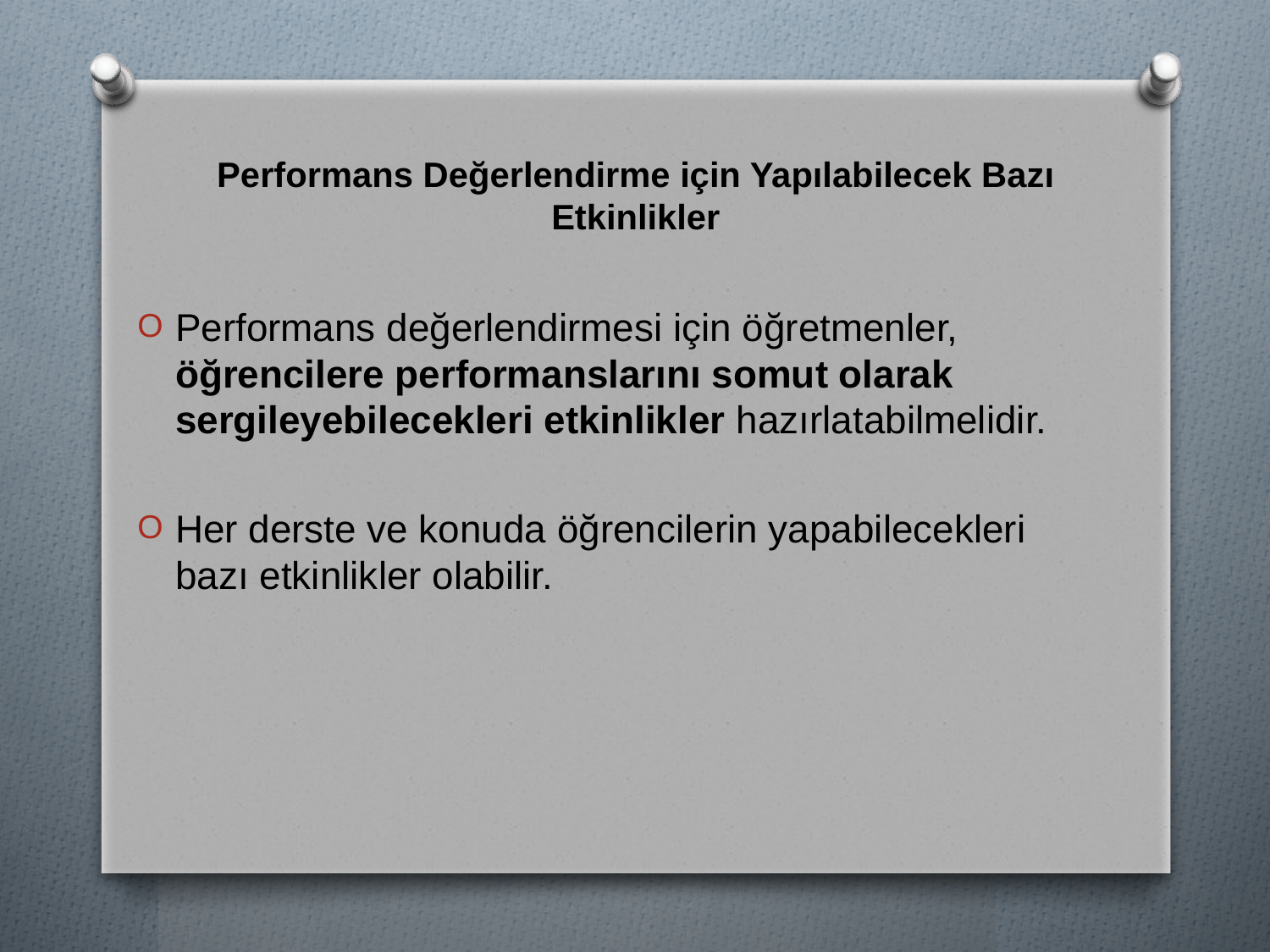

# Performans Değerlendirme için Yapılabilecek Bazı Etkinlikler
Performans değerlendirmesi için öğretmenler, öğrencilere performanslarını somut olarak sergileyebilecekleri etkinlikler hazırlatabilmelidir.

Her derste ve konuda öğrencilerin yapabilecekleri bazı etkinlikler olabilir.